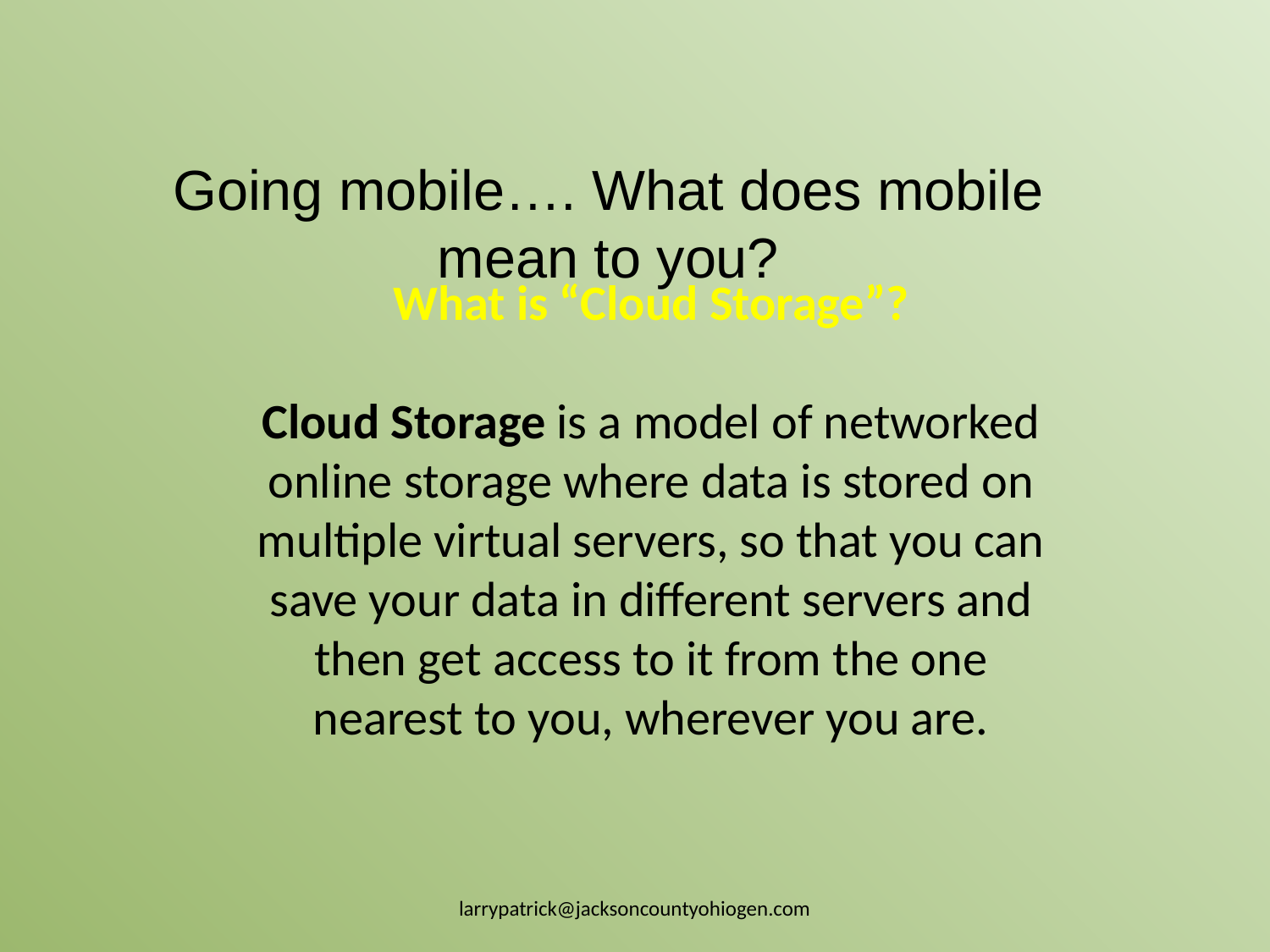

Going mobile…. What does mobile mean to you?
What is “Cloud Storage”?

Cloud Storage is a model of networked online storage where data is stored on multiple virtual servers, so that you can save your data in different servers and then get access to it from the one nearest to you, wherever you are.

larrypatrick@jacksoncountyohiogen.com